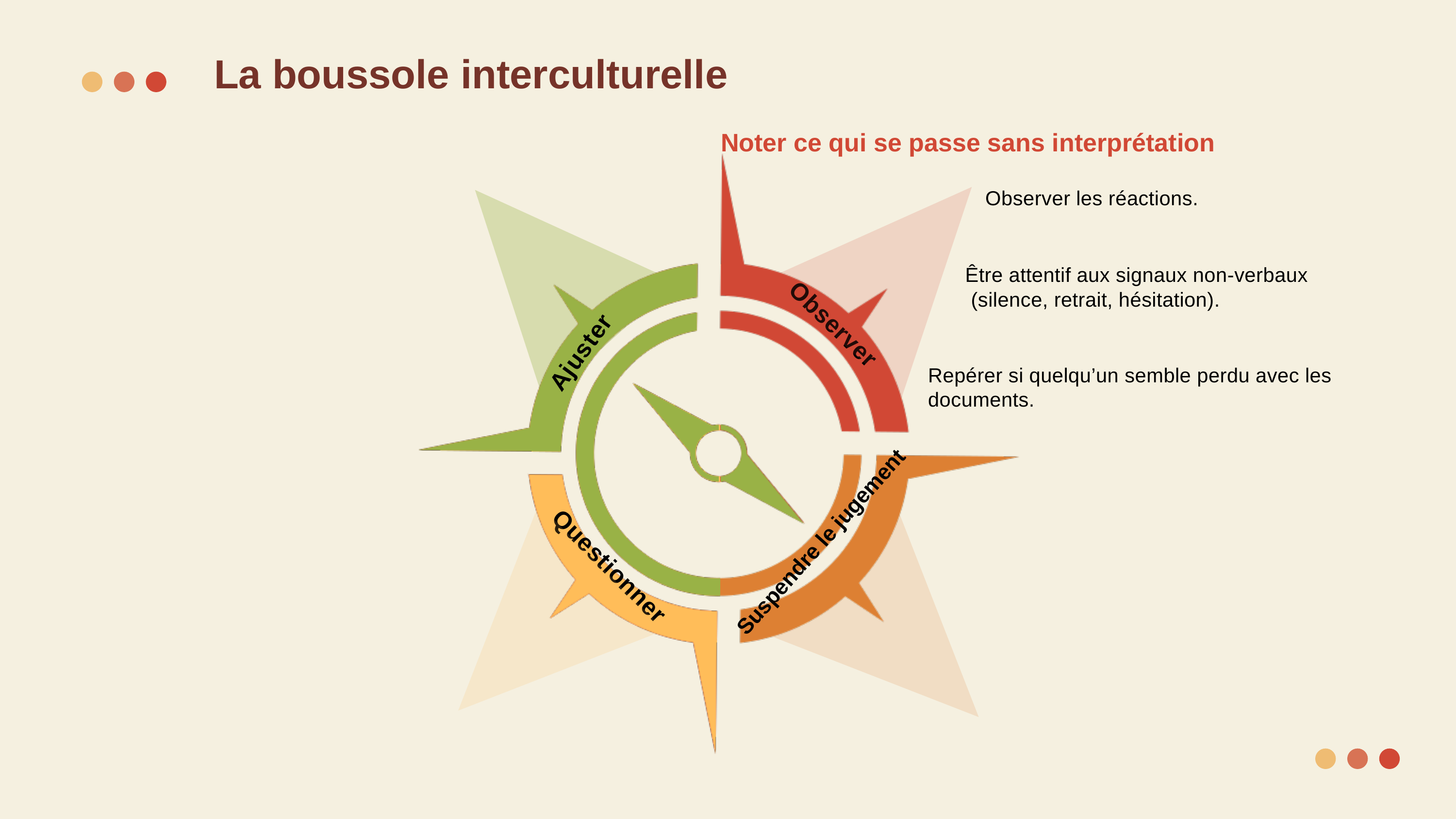

La boussole interculturelle

Noter ce qui se passe sans interprétation

Observer les réactions.
Être attentif aux signaux non-verbaux
 (silence, retrait, hésitation).
Observer
Ajuster

Repérer si quelqu’un semble perdu avec les documents.

Suspendre le jugement

Questionner